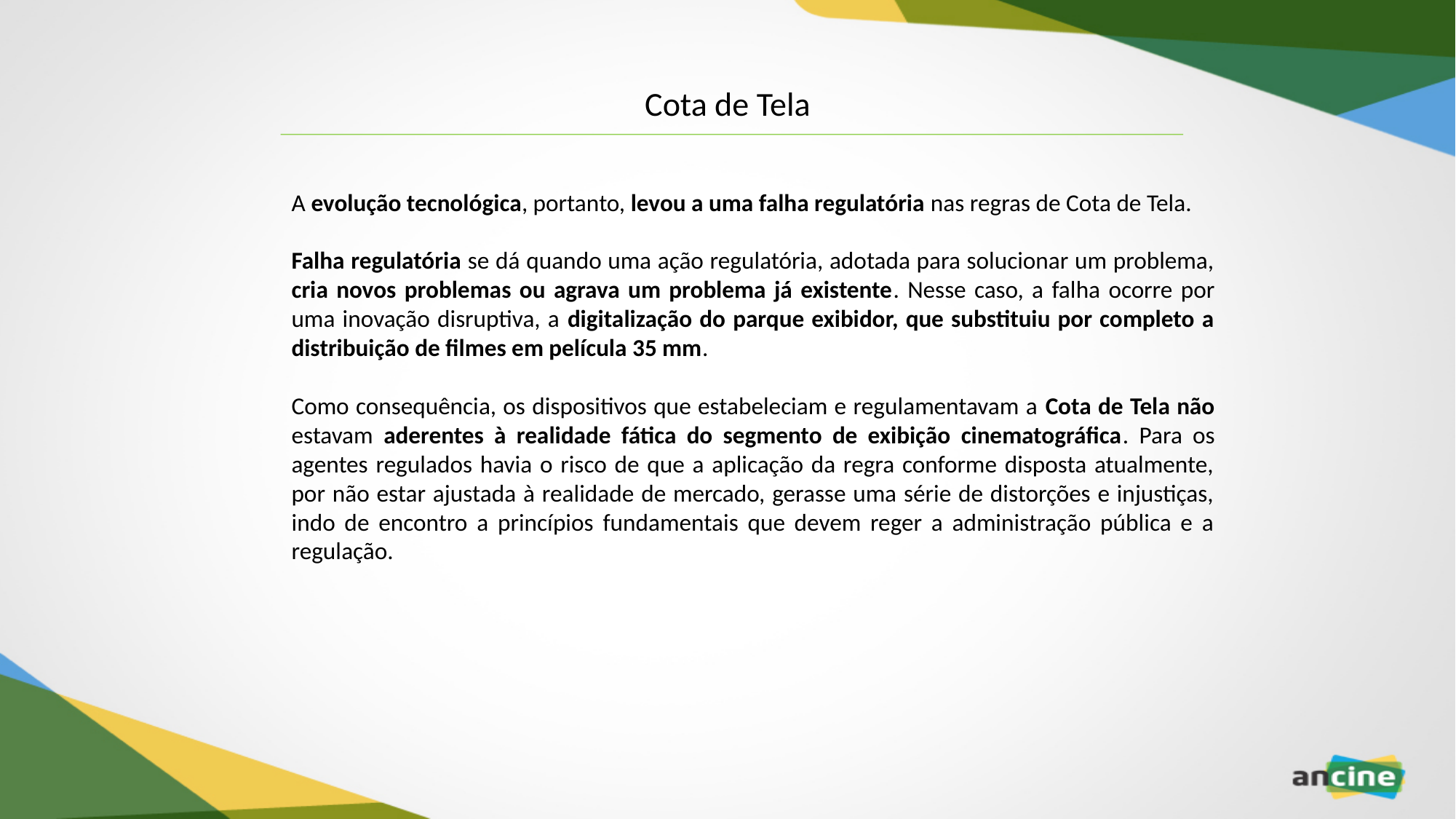

Cota de Tela

A evolução tecnológica, portanto, levou a uma falha regulatória nas regras de Cota de Tela.

Falha regulatória se dá quando uma ação regulatória, adotada para solucionar um problema, cria novos problemas ou agrava um problema já existente. Nesse caso, a falha ocorre por uma inovação disruptiva, a digitalização do parque exibidor, que substituiu por completo a distribuição de filmes em película 35 mm.

Como consequência, os dispositivos que estabeleciam e regulamentavam a Cota de Tela não estavam aderentes à realidade fática do segmento de exibição cinematográfica. Para os agentes regulados havia o risco de que a aplicação da regra conforme disposta atualmente, por não estar ajustada à realidade de mercado, gerasse uma série de distorções e injustiças, indo de encontro a princípios fundamentais que devem reger a administração pública e a regulação.